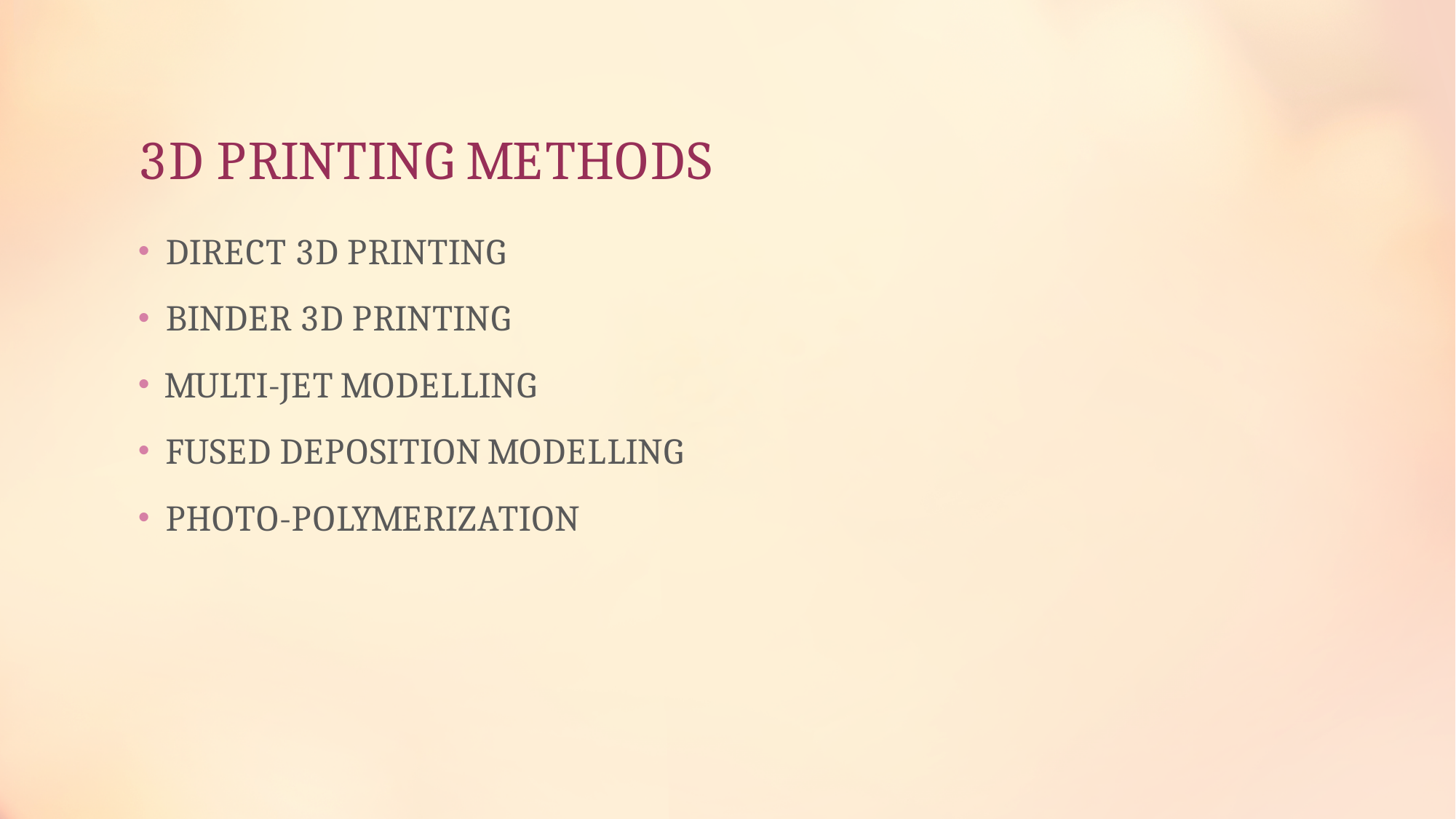

# 3D PRINTING METHODS
DIRECT 3D PRINTING
BINDER 3D PRINTING
MULTI-JET MODELLING
FUSED DEPOSITION MODELLING
PHOTO-POLYMERIZATION